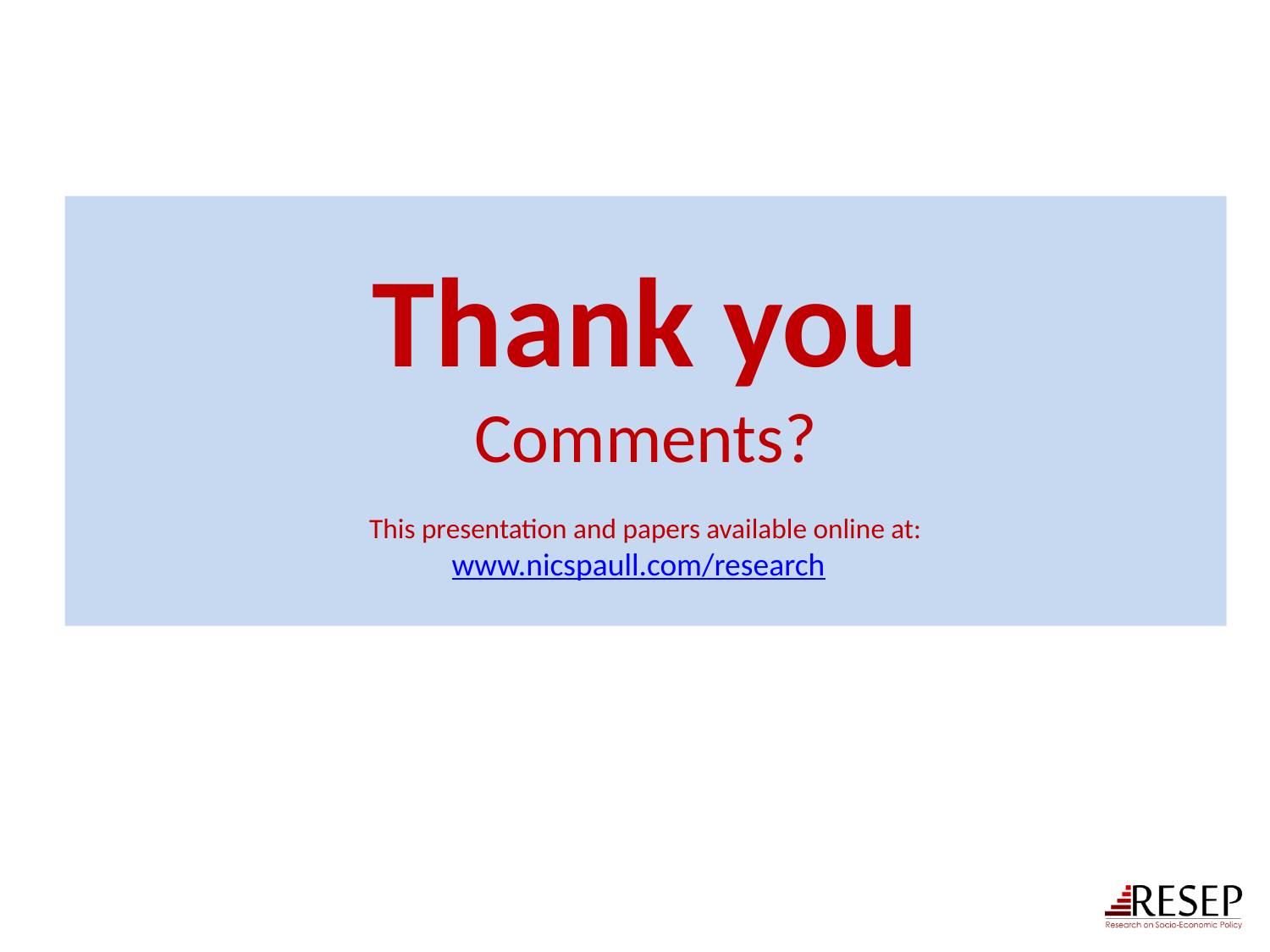

# Thank you Comments? This presentation and papers available online at: www.nicspaull.com/research
30